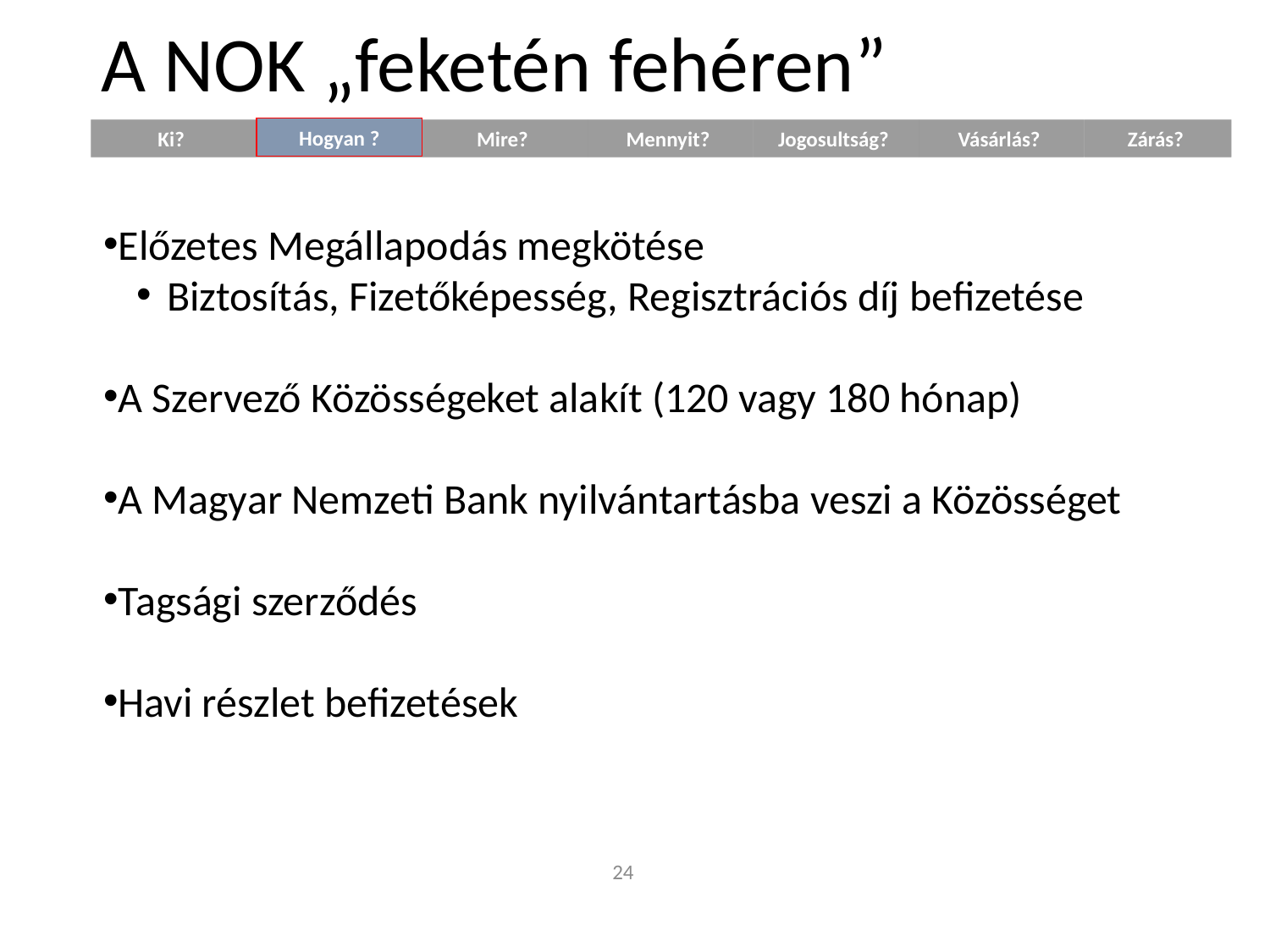

# A NOK „feketén fehéren”
Hogyan ?

Ki?
Hogyan?
Mire?
Mennyit?
Jogosultság?
Vásárlás?
Zárás?

Előzetes Megállapodás megkötése
Biztosítás, Fizetőképesség, Regisztrációs díj befizetése
A Szervező Közösségeket alakít (120 vagy 180 hónap)
A Magyar Nemzeti Bank nyilvántartásba veszi a Közösséget
Tagsági szerződés
Havi részlet befizetések

24